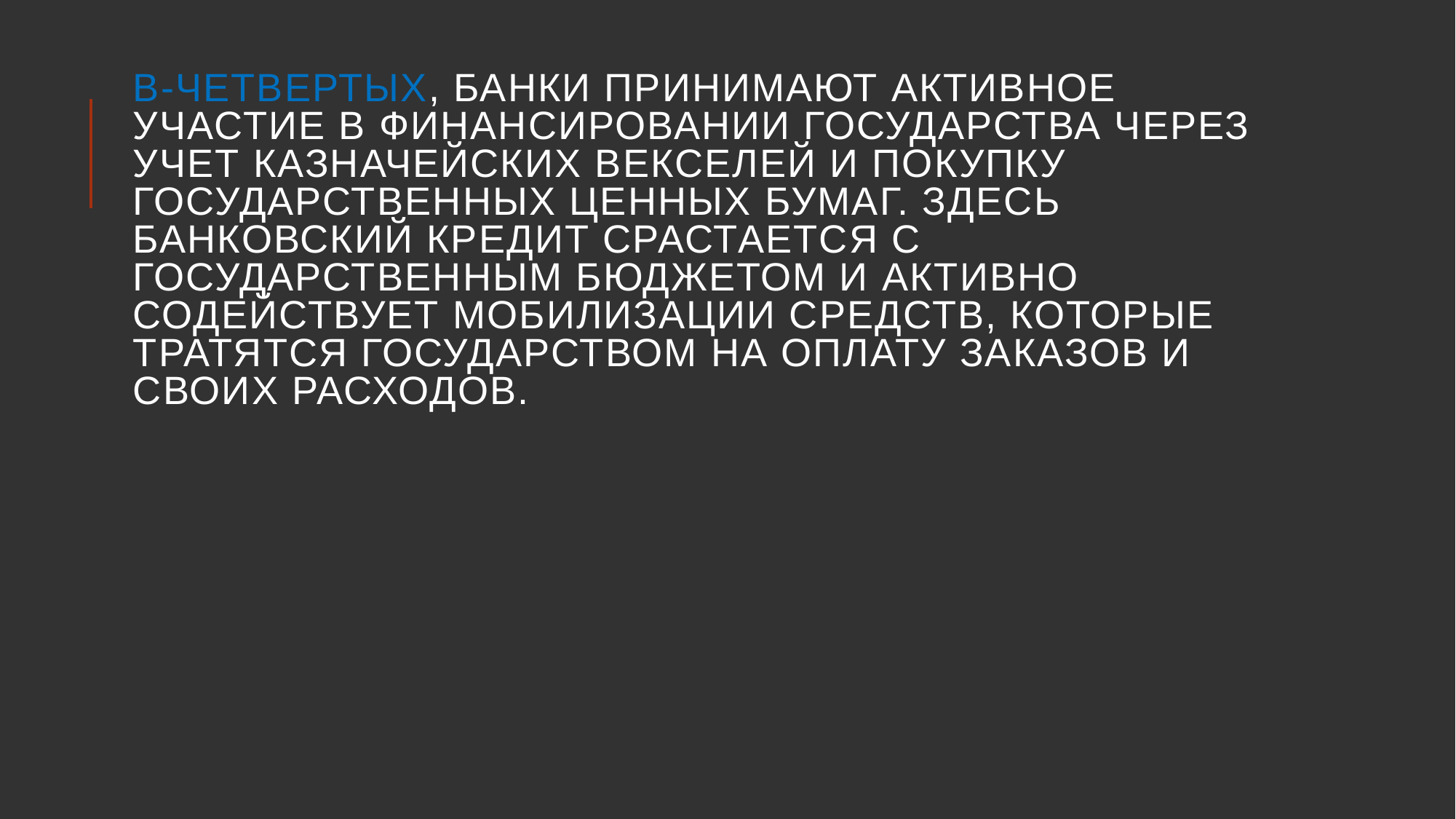

# В-четвертых, банки принимают активное участие в финансировании государства через учет казначейских векселей и покупку государственных ценных бумаг. Здесь банковский кредит срастается с государственным бюджетом и активно содействует мобилизации средств, которые тратятся государством на оплату заказов и своих расходов.